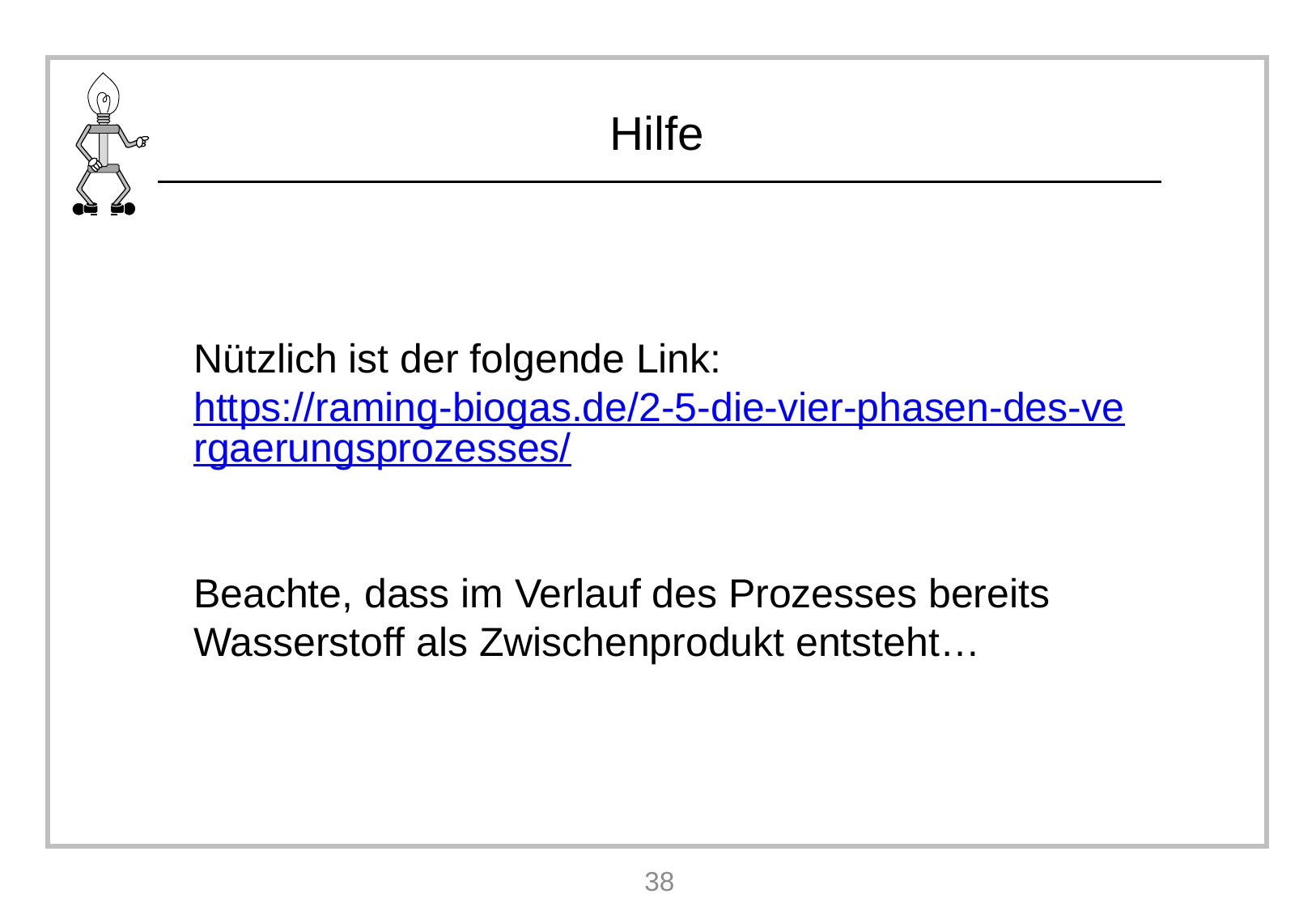

Nützlich ist der folgende Link:
https://raming-biogas.de/2-5-die-vier-phasen-des-vergaerungsprozesses/

Beachte, dass im Verlauf des Prozesses bereits Wasserstoff als Zwischenprodukt entsteht…
38